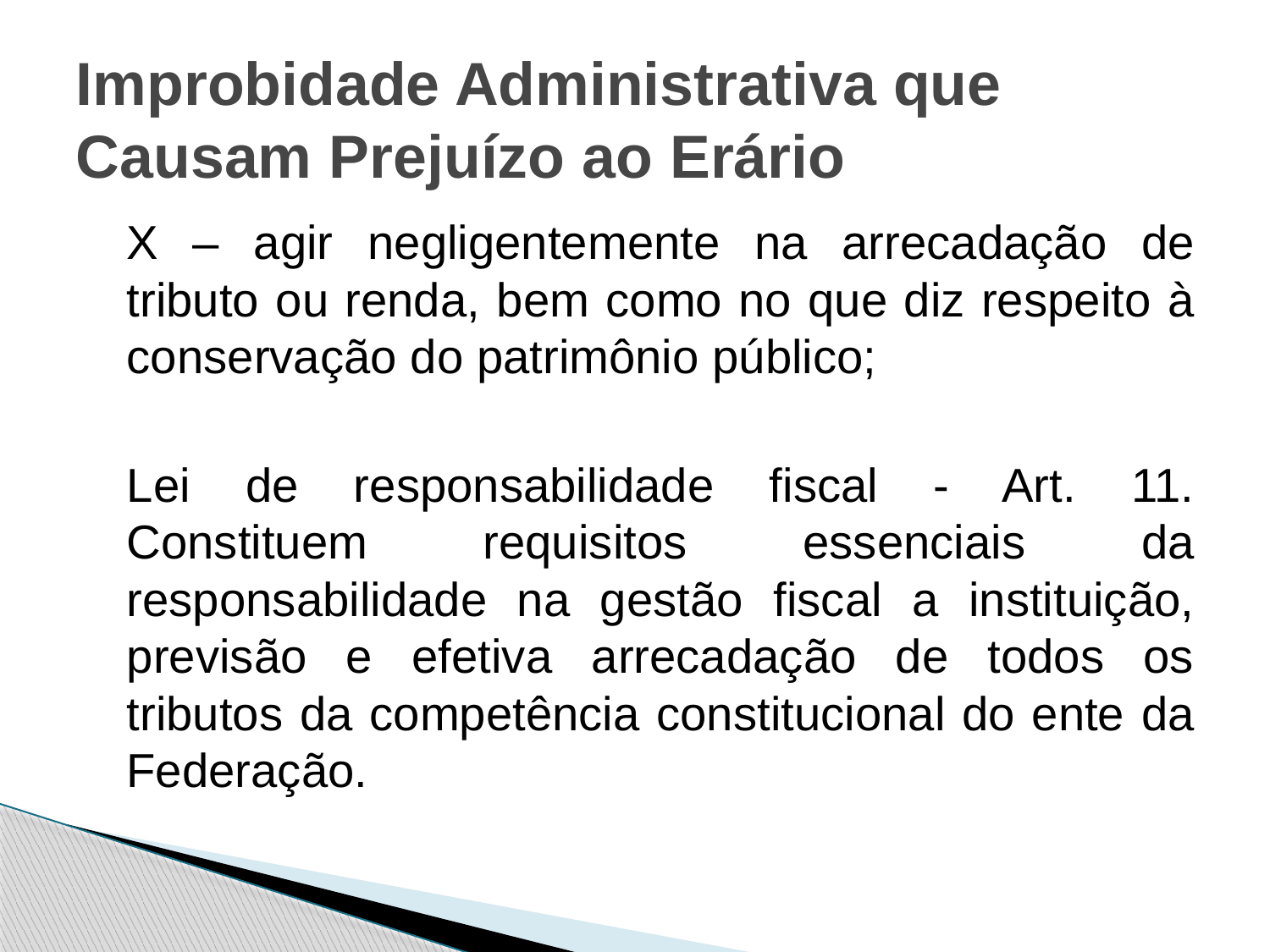

# Improbidade Administrativa que Causam Prejuízo ao Erário
	X – agir negligentemente na arrecadação de tributo ou renda, bem como no que diz respeito à conservação do patrimônio público;

	Lei de responsabilidade fiscal - Art. 11. Constituem requisitos essenciais da responsabilidade na gestão fiscal a instituição, previsão e efetiva arrecadação de todos os tributos da competência constitucional do ente da Federação.